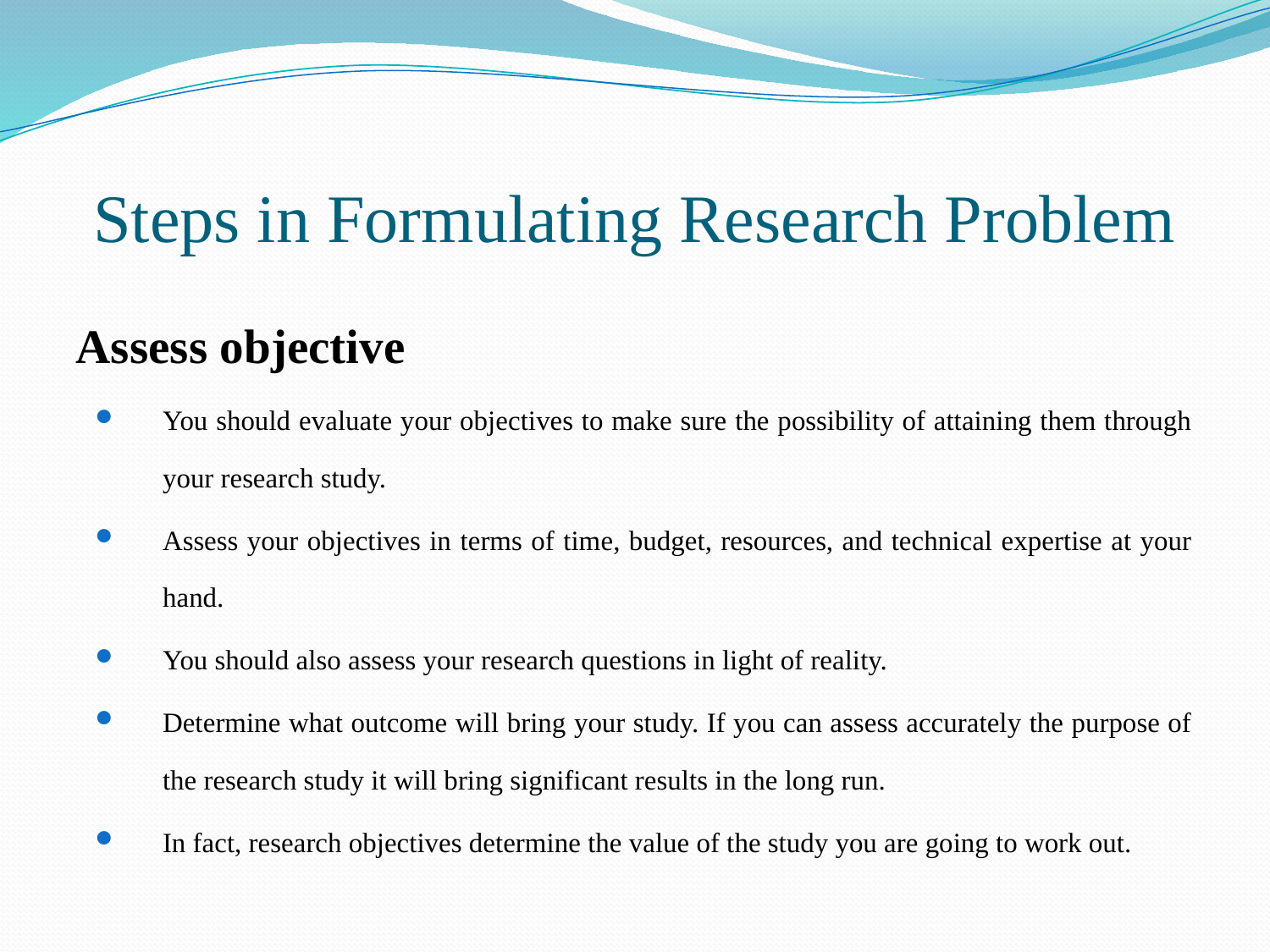

# Steps in Formulating Research Problem
Assess objective
You should evaluate your objectives to make sure the possibility of attaining them through your research study.
Assess your objectives in terms of time, budget, resources, and technical expertise at your hand.
You should also assess your research questions in light of reality.
Determine what outcome will bring your study. If you can assess accurately the purpose of the research study it will bring significant results in the long run.
In fact, research objectives determine the value of the study you are going to work out.